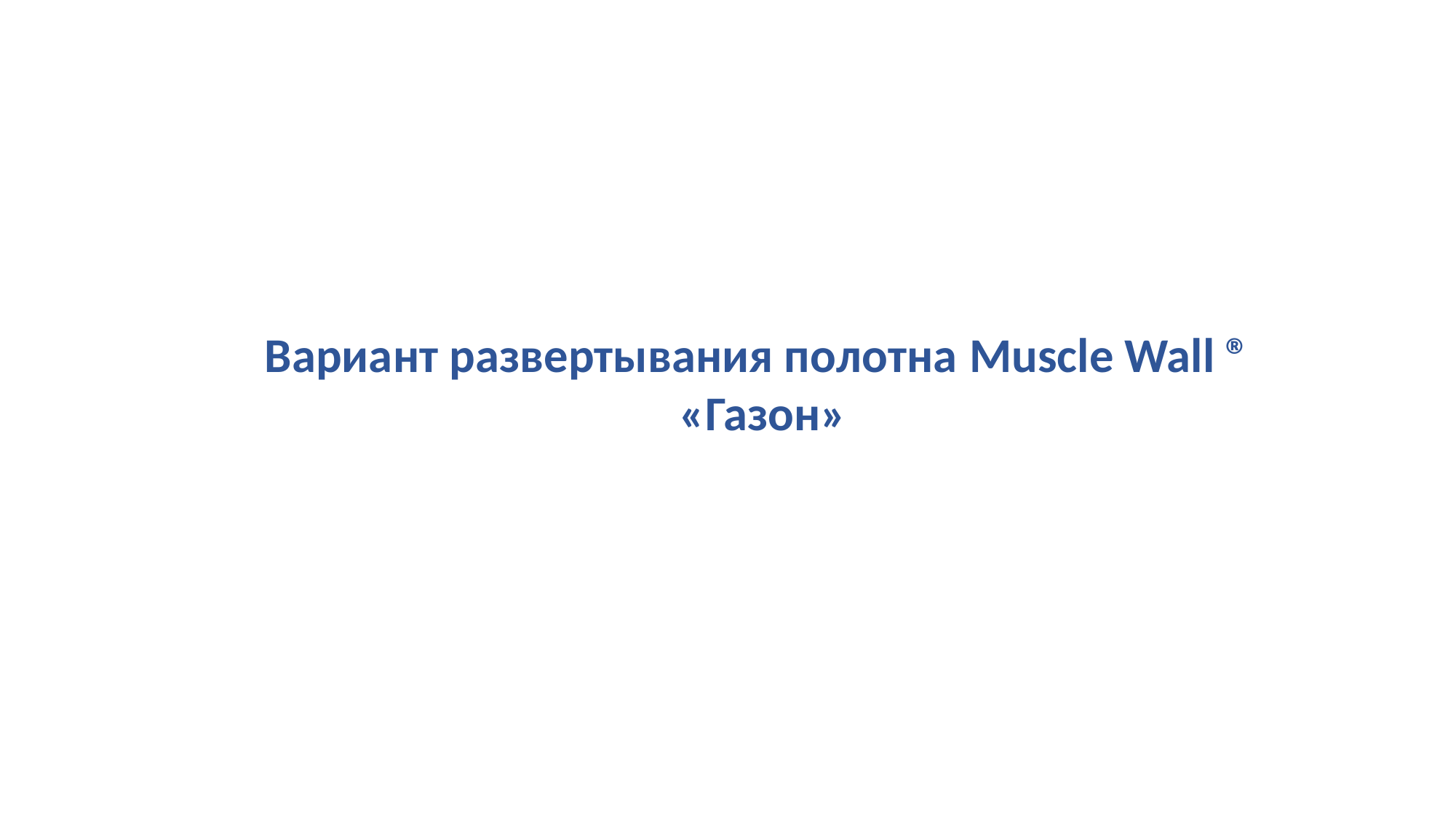

Вариант развертывания полотна Muscle Wall ®
«Газон»